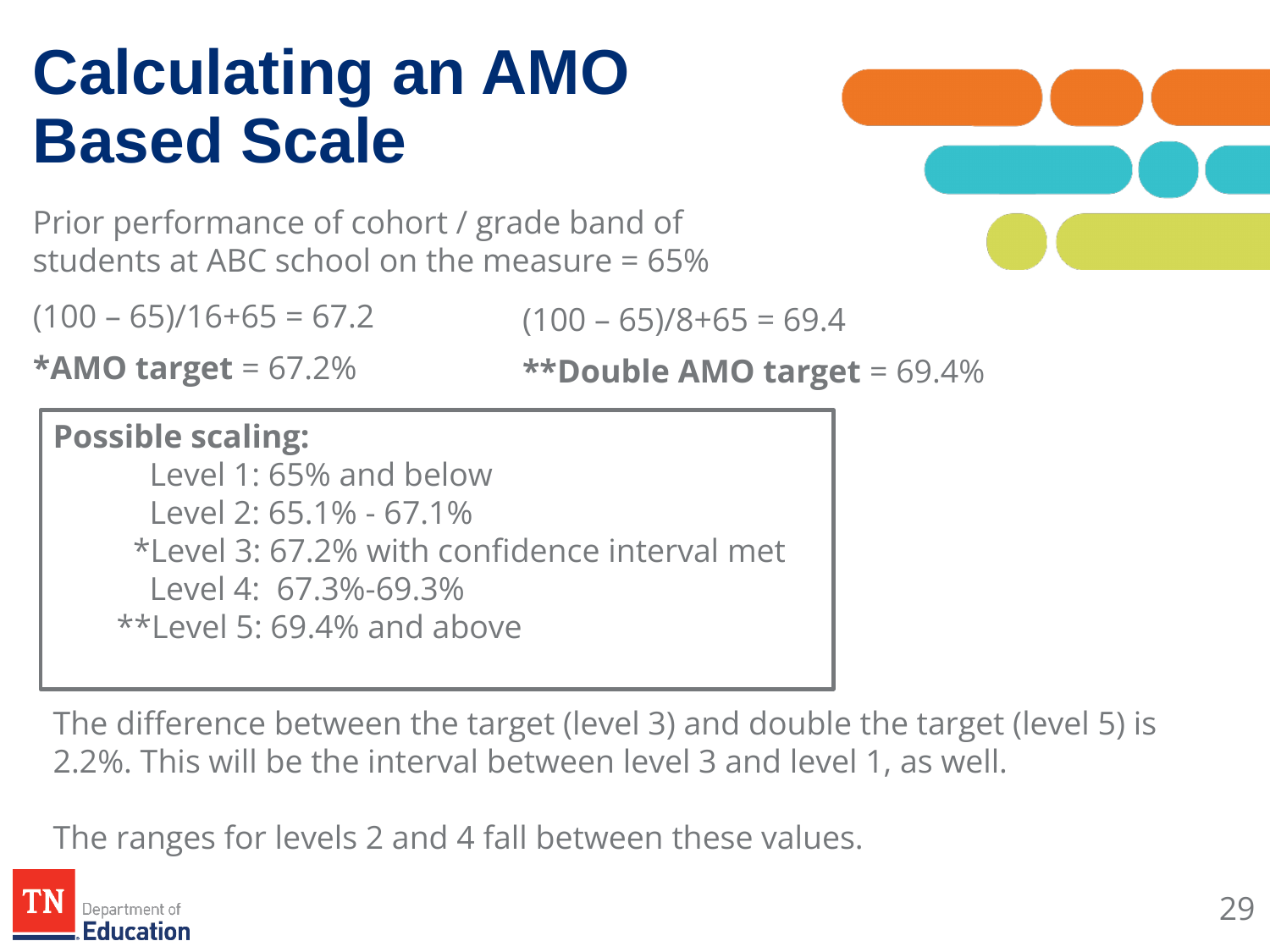

# Calculating an AMO Based Scale
Prior performance of cohort / grade band of students at ABC school on the measure = 65%
(100 – 65)/16+65 = 67.2
*AMO target = 67.2%

(100 – 65)/8+65 = 69.4
**Double AMO target = 69.4%

Possible scaling:
    Level 1: 65% and below
    Level 2: 65.1% - 67.1%
  *Level 3: 67.2% with confidence interval met
    Level 4:  67.3%-69.3%
**Level 5: 69.4% and above

The difference between the target (level 3) and double the target (level 5) is 2.2%. This will be the interval between level 3 and level 1, as well.

The ranges for levels 2 and 4 fall between these values.
29